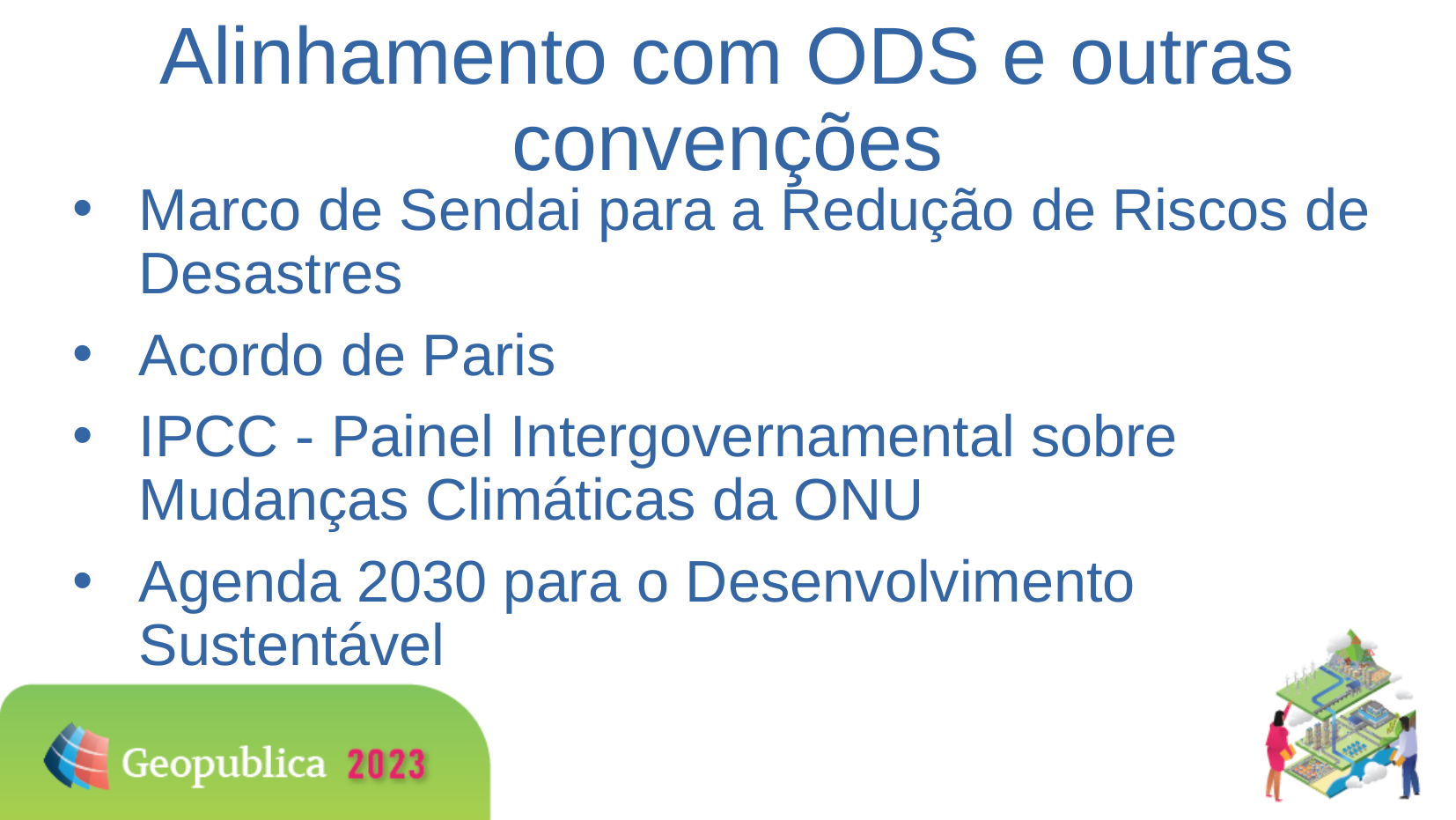

# Alinhamento com ODS e outras convenções
Marco de Sendai para a Redução de Riscos de Desastres
Acordo de Paris
IPCC - Painel Intergovernamental sobre Mudanças Climáticas da ONU
Agenda 2030 para o Desenvolvimento Sustentável